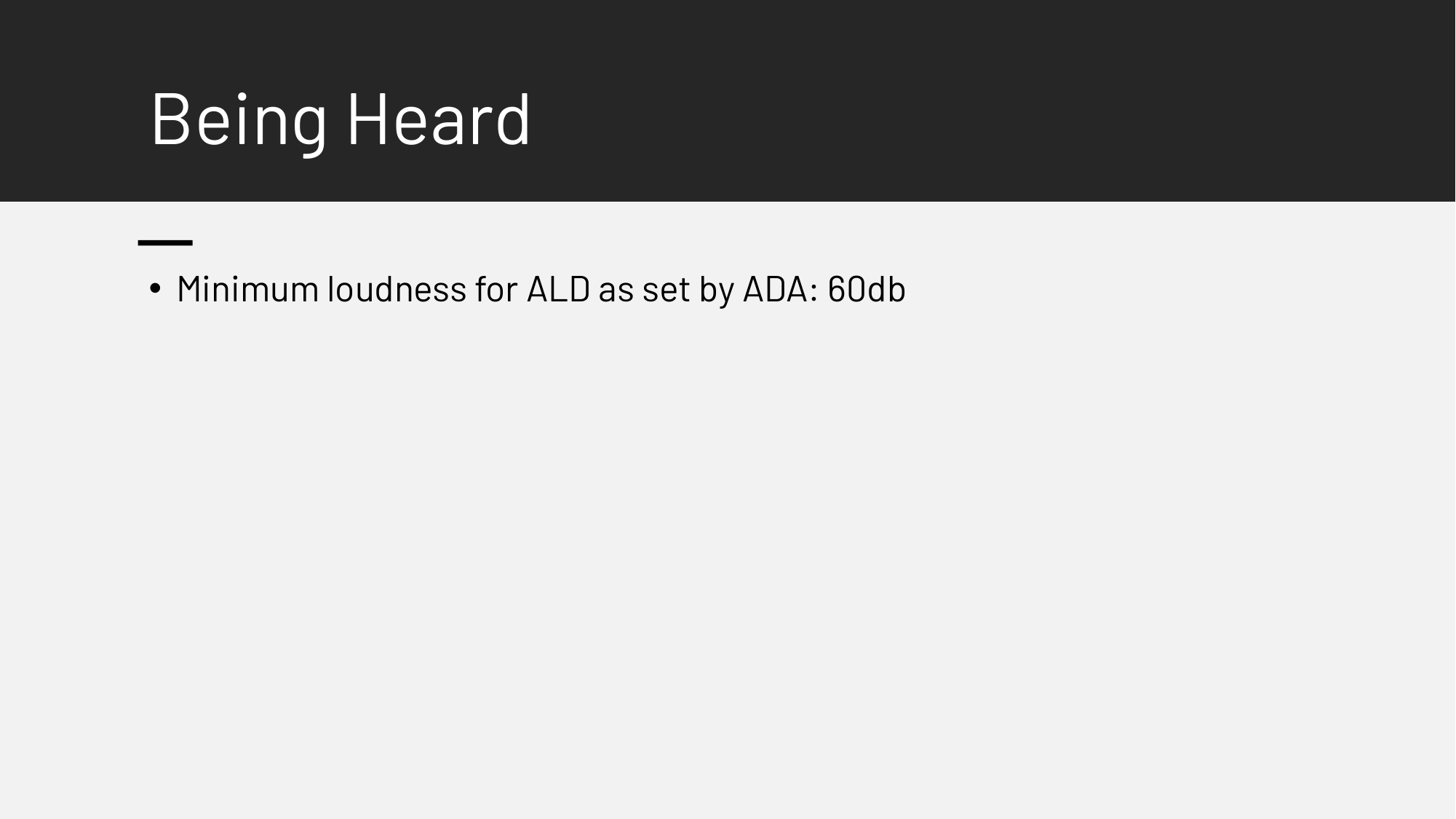

# Being Heard

Minimum loudness for ALD as set by ADA: 60db